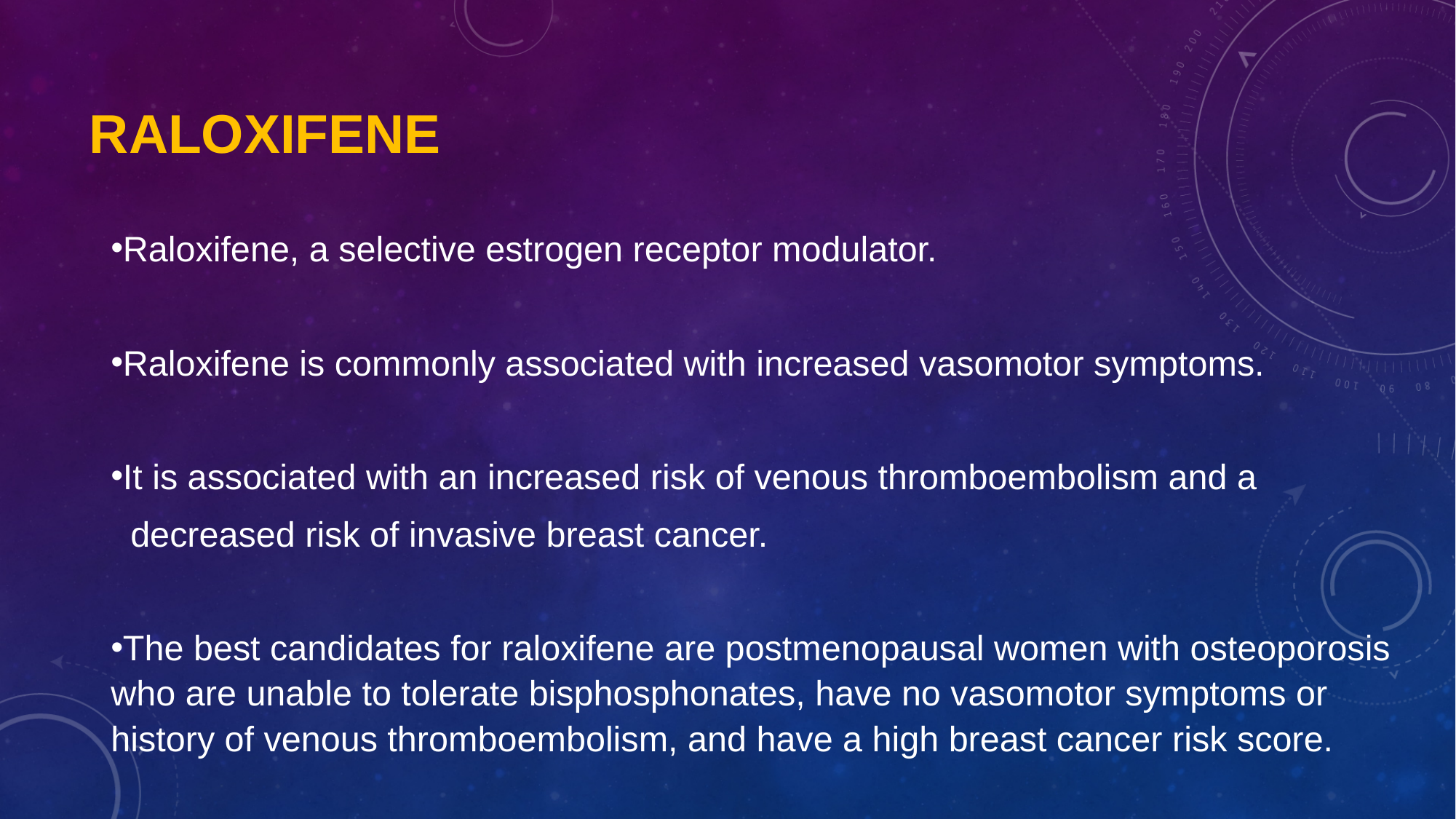

# Raloxifene
Raloxifene, a selective estrogen receptor modulator.

Raloxifene is commonly associated with increased vasomotor symptoms.

It is associated with an increased risk of venous thromboembolism and a
  decreased risk of invasive breast cancer.

The best candidates for raloxifene are postmenopausal women with osteoporosis who are unable to tolerate bisphosphonates, have no vasomotor symptoms or history of venous thromboembolism, and have a high breast cancer risk score.